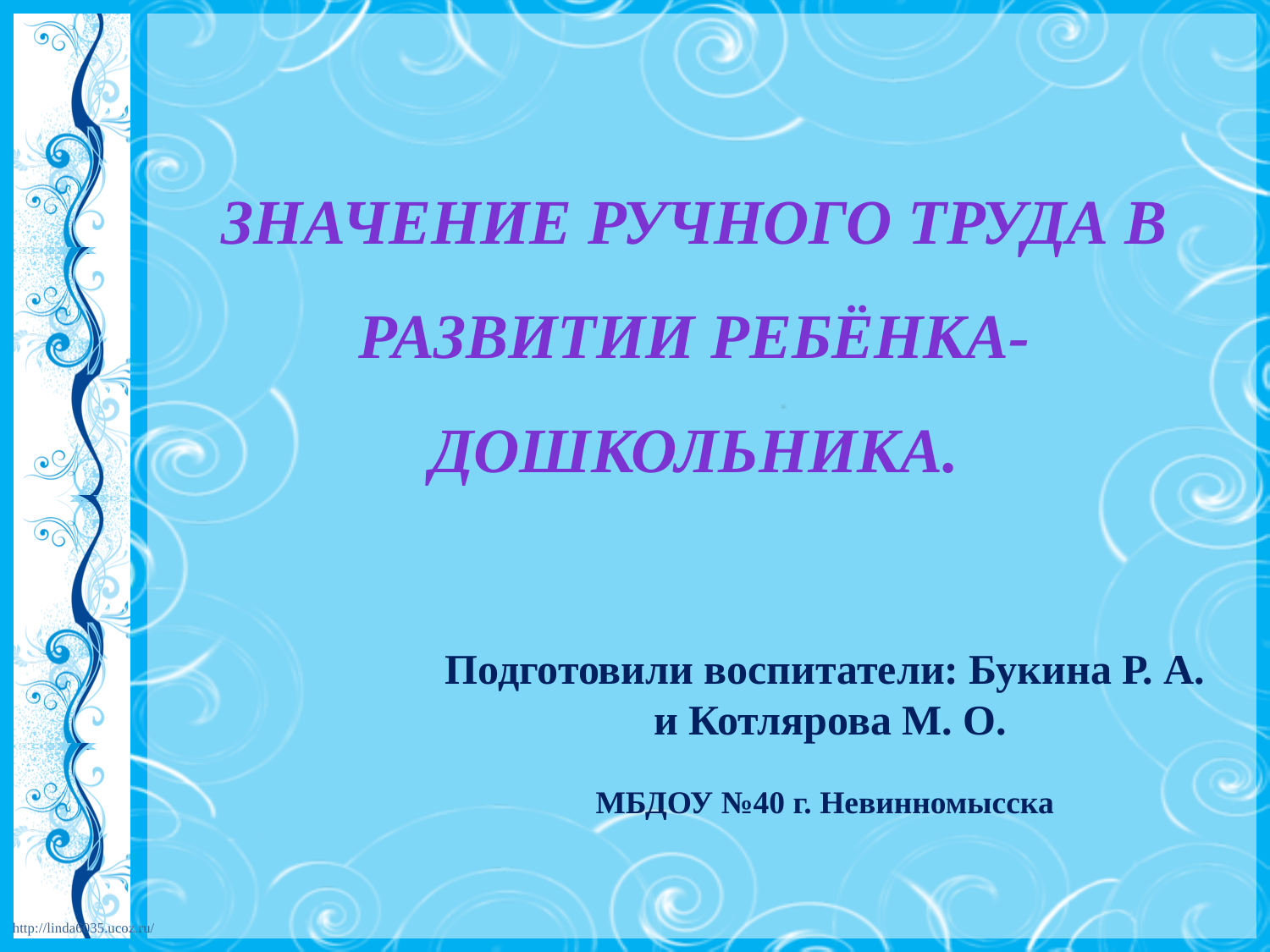

# Значение ручного труда в развитии ребёнка-дошкольника.
Подготовили воспитатели: Букина Р. А.
 и Котлярова М. О.

МБДОУ №40 г. Невинномысска